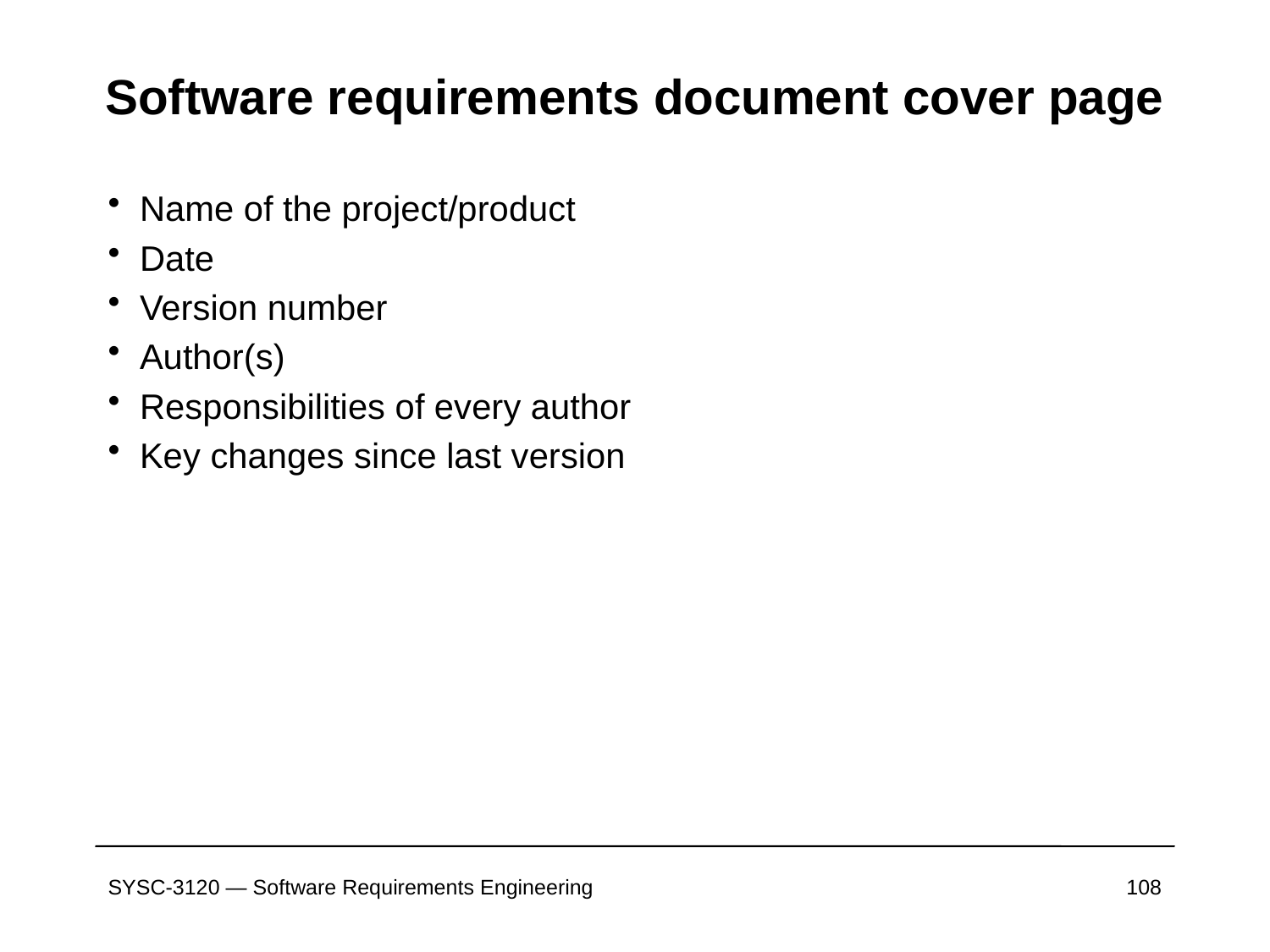

# Software requirements document cover page
Name of the project/product
Date
Version number
Author(s)
Responsibilities of every author
Key changes since last version
SYSC-3120 — Software Requirements Engineering
108